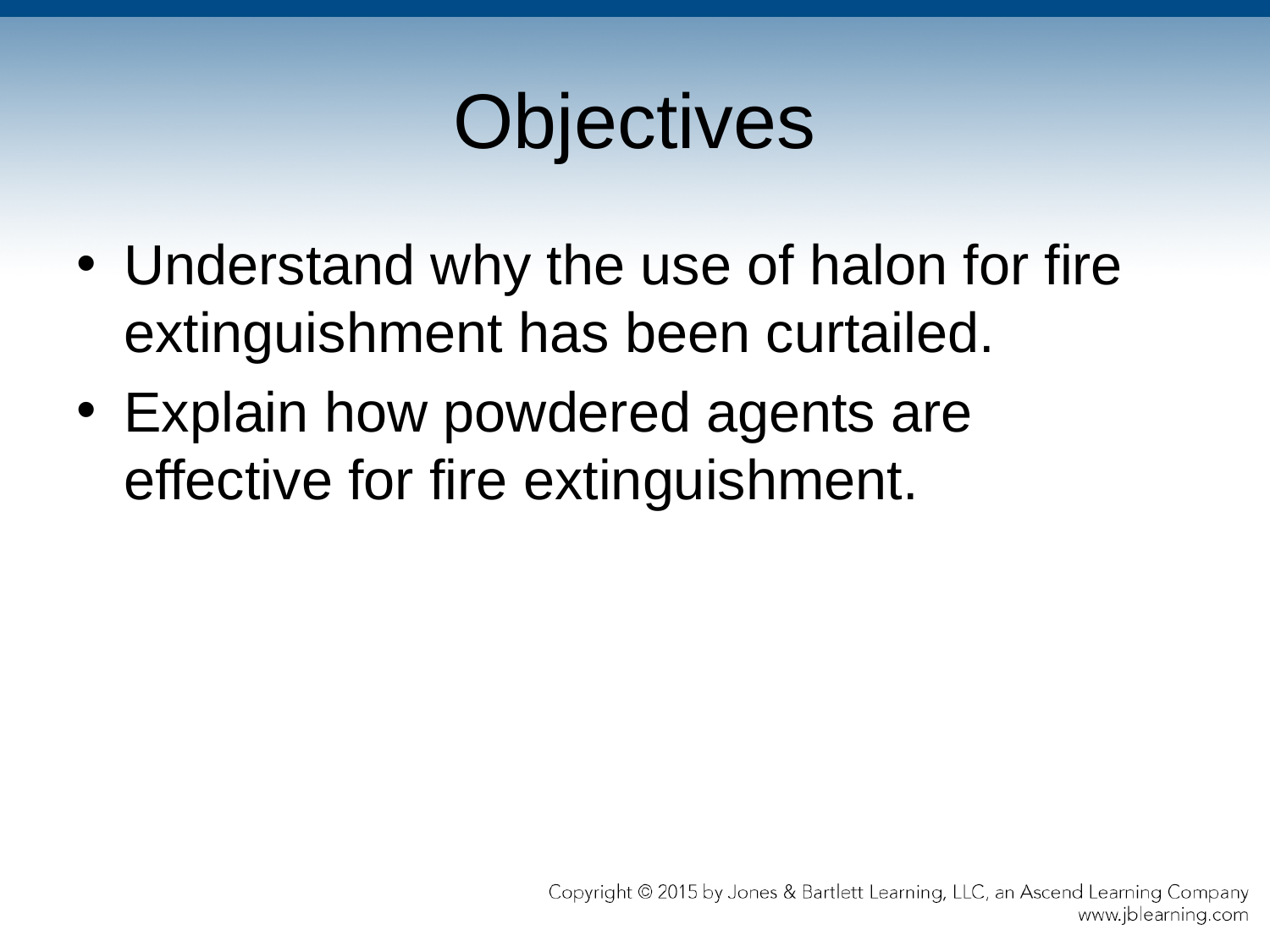

# Objectives
Understand why the use of halon for fire extinguishment has been curtailed.
Explain how powdered agents are effective for fire extinguishment.